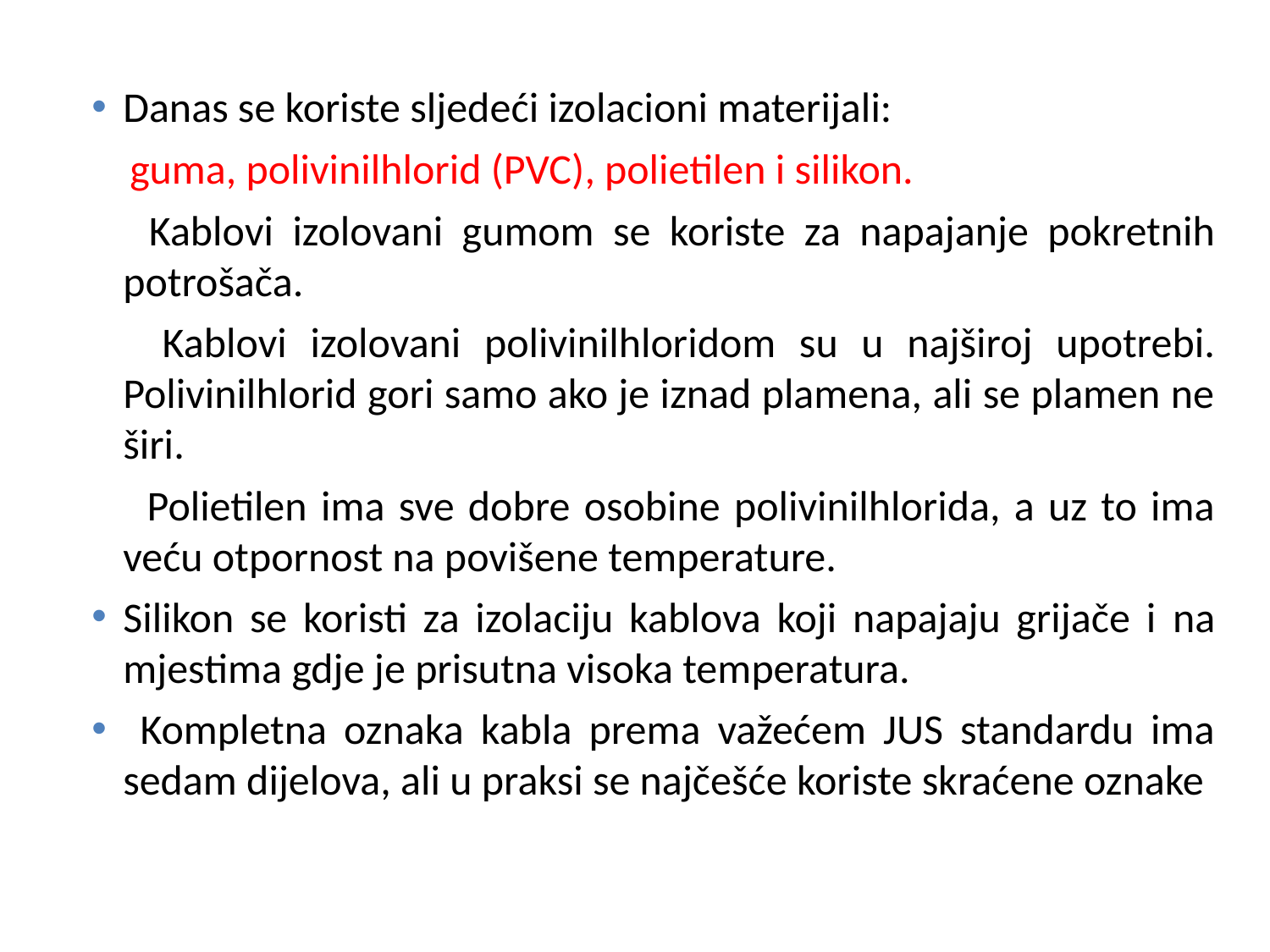

Danas se koriste sljedeći izolacioni materijali:
    guma, polivinilhlorid (PVC), polietilen i silikon.
   Kablovi izolovani gumom se koriste za napajanje pokretnih potrošača.
   Kablovi izolovani polivinilhloridom su u najširoj upotrebi. Polivinilhlorid gori samo ako je iznad plamena, ali se plamen ne širi.
    Polietilen ima sve dobre osobine polivinilhlorida, a uz to ima veću otpornost na povišene temperature.
Silikon se koristi za izolaciju kablova koji napajaju grijače i na mjestima gdje je prisutna visoka temperatura.
 Kompletna oznaka kabla prema važećem JUS standardu ima sedam dijelova, ali u praksi se najčešće koriste skraćene oznake